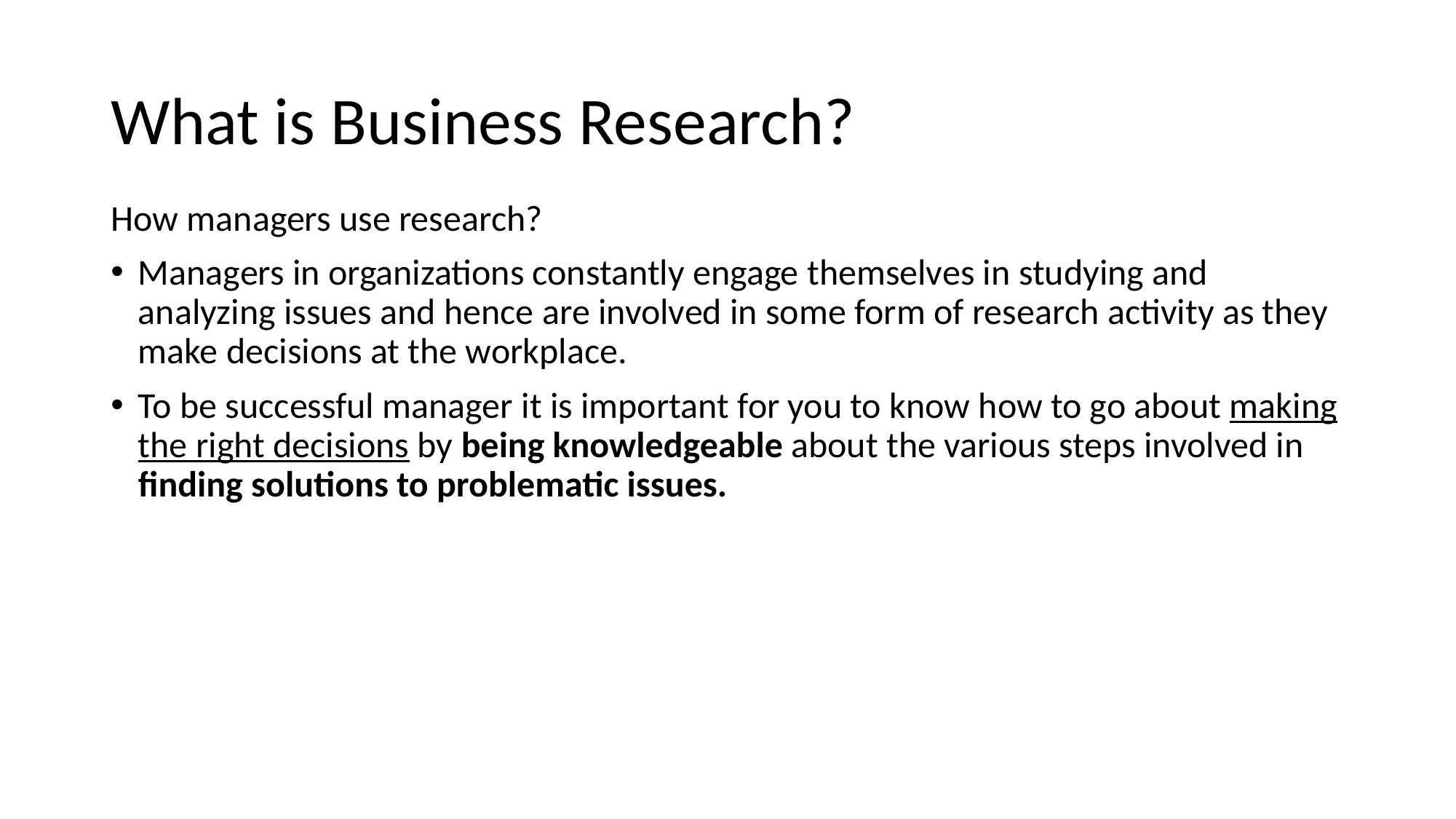

# What is Business Research?
How managers use research?
Managers in organizations constantly engage themselves in studying and analyzing issues and hence are involved in some form of research activity as they make decisions at the workplace.
To be successful manager it is important for you to know how to go about making the right decisions by being knowledgeable about the various steps involved in finding solutions to problematic issues.